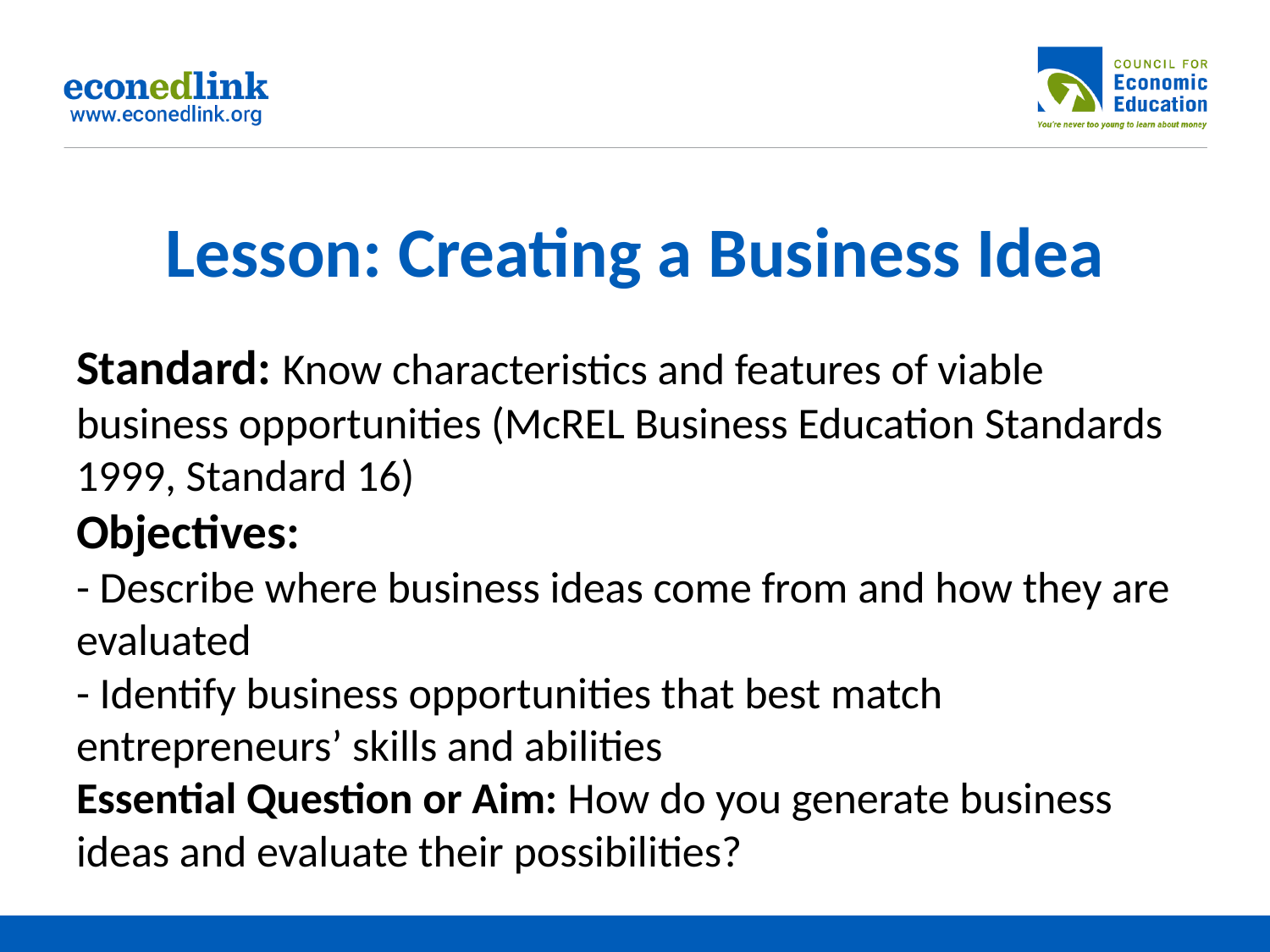

# Lesson: Creating a Business Idea
Standard: Know characteristics and features of viable business opportunities (McREL Business Education Standards 1999, Standard 16)
Objectives:
- Describe where business ideas come from and how they are evaluated
- Identify business opportunities that best match entrepreneurs’ skills and abilities
Essential Question or Aim: How do you generate business ideas and evaluate their possibilities?